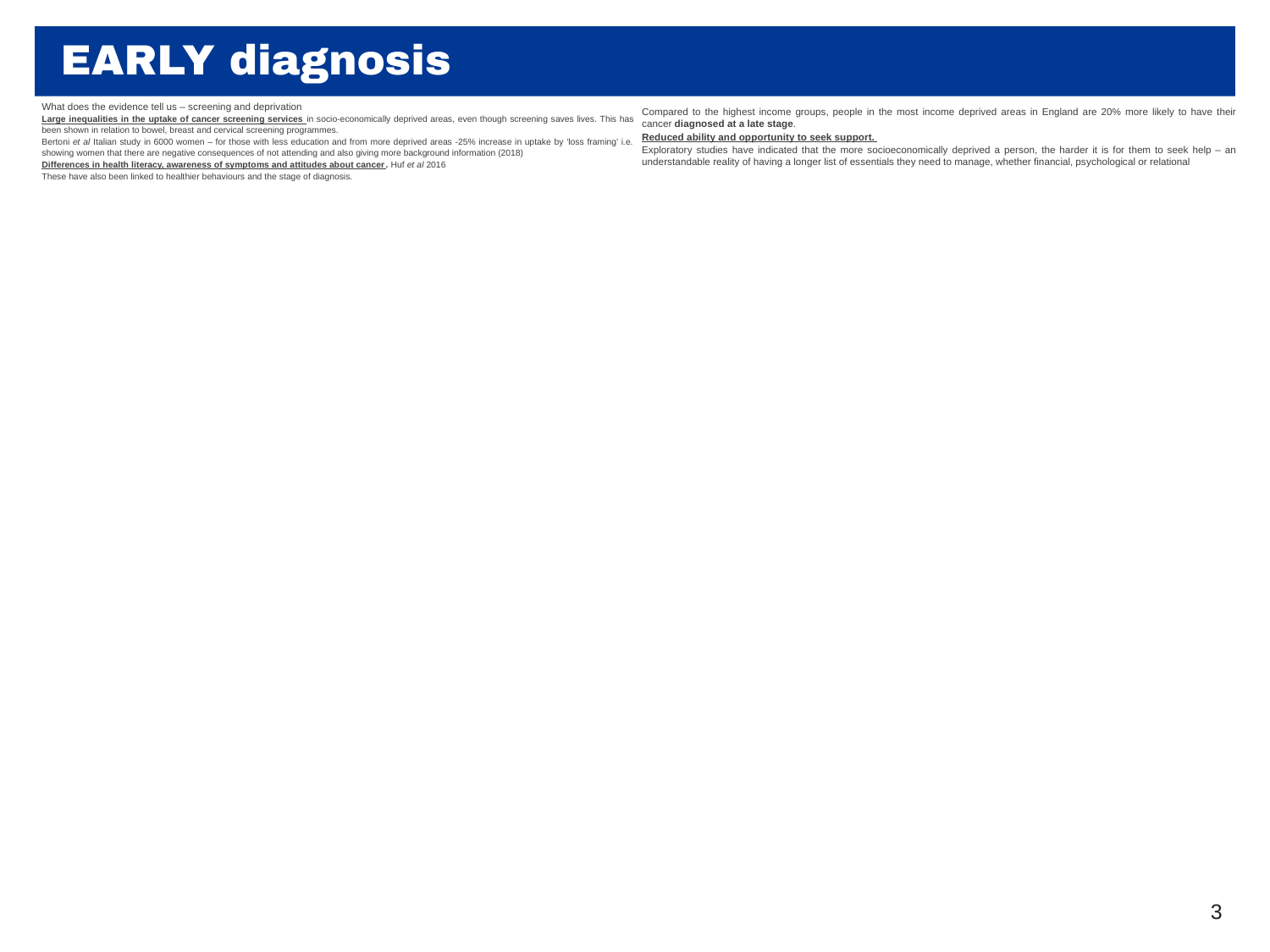

# EARLY diagnosis
.
What does the evidence tell us – screening and deprivation
Large inequalities in the uptake of cancer screening services in socio-economically deprived areas, even though screening saves lives. This has been shown in relation to bowel, breast and cervical screening programmes.
Bertoni et al Italian study in 6000 women – for those with less education and from more deprived areas -25% increase in uptake by ‘loss framing’ i.e. showing women that there are negative consequences of not attending and also giving more background information (2018)
Differences in health literacy, awareness of symptoms and attitudes about cancer. Huf et al 2016
These have also been linked to healthier behaviours and the stage of diagnosis.

Compared to the highest income groups, people in the most income deprived areas in England are 20% more likely to have their cancer diagnosed at a late stage.
Reduced ability and opportunity to seek support.
Exploratory studies have indicated that the more socioeconomically deprived a person, the harder it is for them to seek help – an understandable reality of having a longer list of essentials they need to manage, whether financial, psychological or relational
3